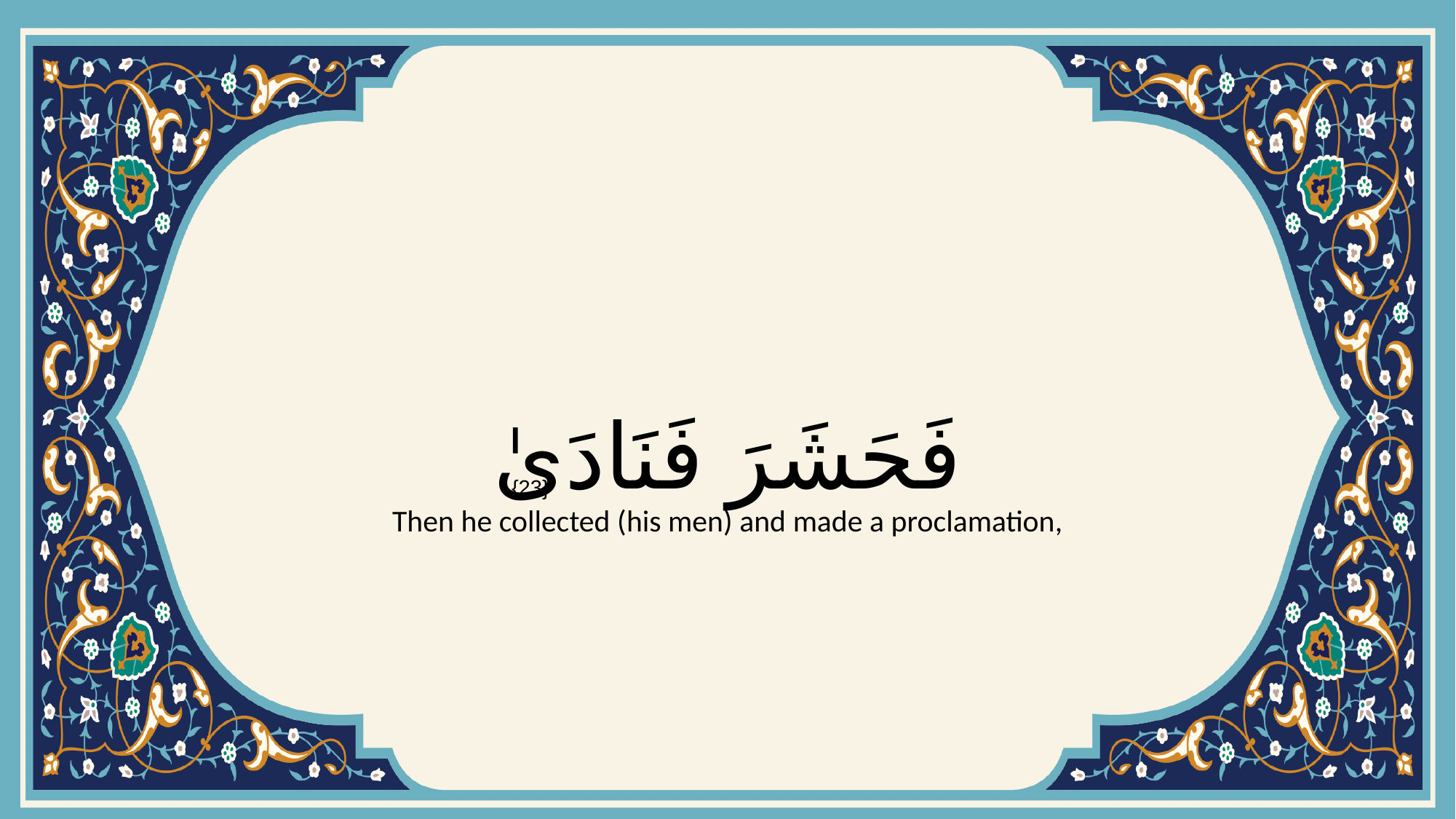

# فَحَشَرَ فَنَادَىٰ
{23}
Then he collected (his men) and made a proclamation,